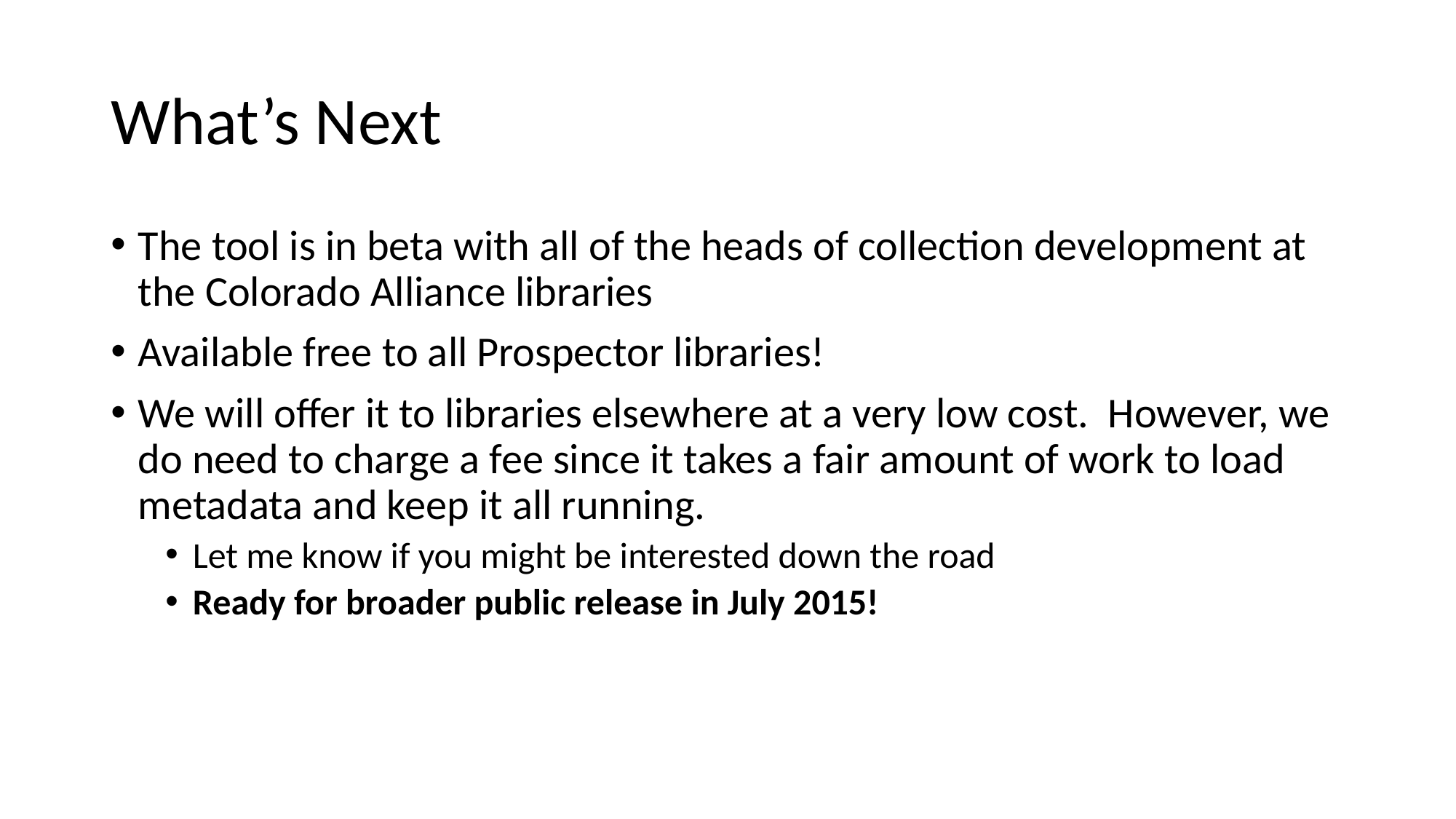

# What’s Next
The tool is in beta with all of the heads of collection development at the Colorado Alliance libraries
Available free to all Prospector libraries!
We will offer it to libraries elsewhere at a very low cost.  However, we do need to charge a fee since it takes a fair amount of work to load metadata and keep it all running.
Let me know if you might be interested down the road
Ready for broader public release in July 2015!